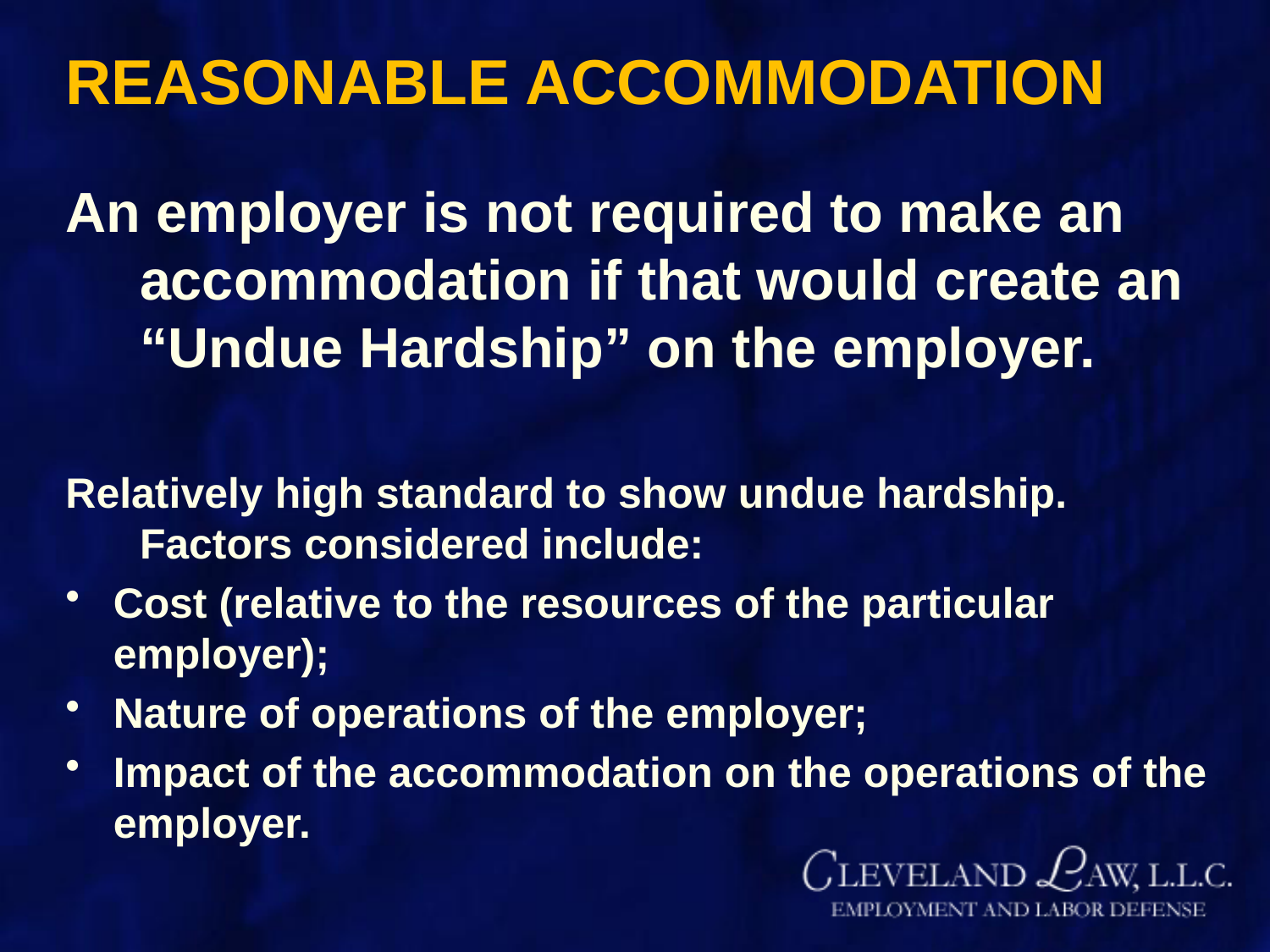

# REASONABLE ACCOMMODATION
An employer is not required to make an accommodation if that would create an “Undue Hardship” on the employer.

Relatively high standard to show undue hardship.  Factors considered include:
Cost (relative to the resources of the particular employer);
Nature of operations of the employer;
Impact of the accommodation on the operations of the employer.